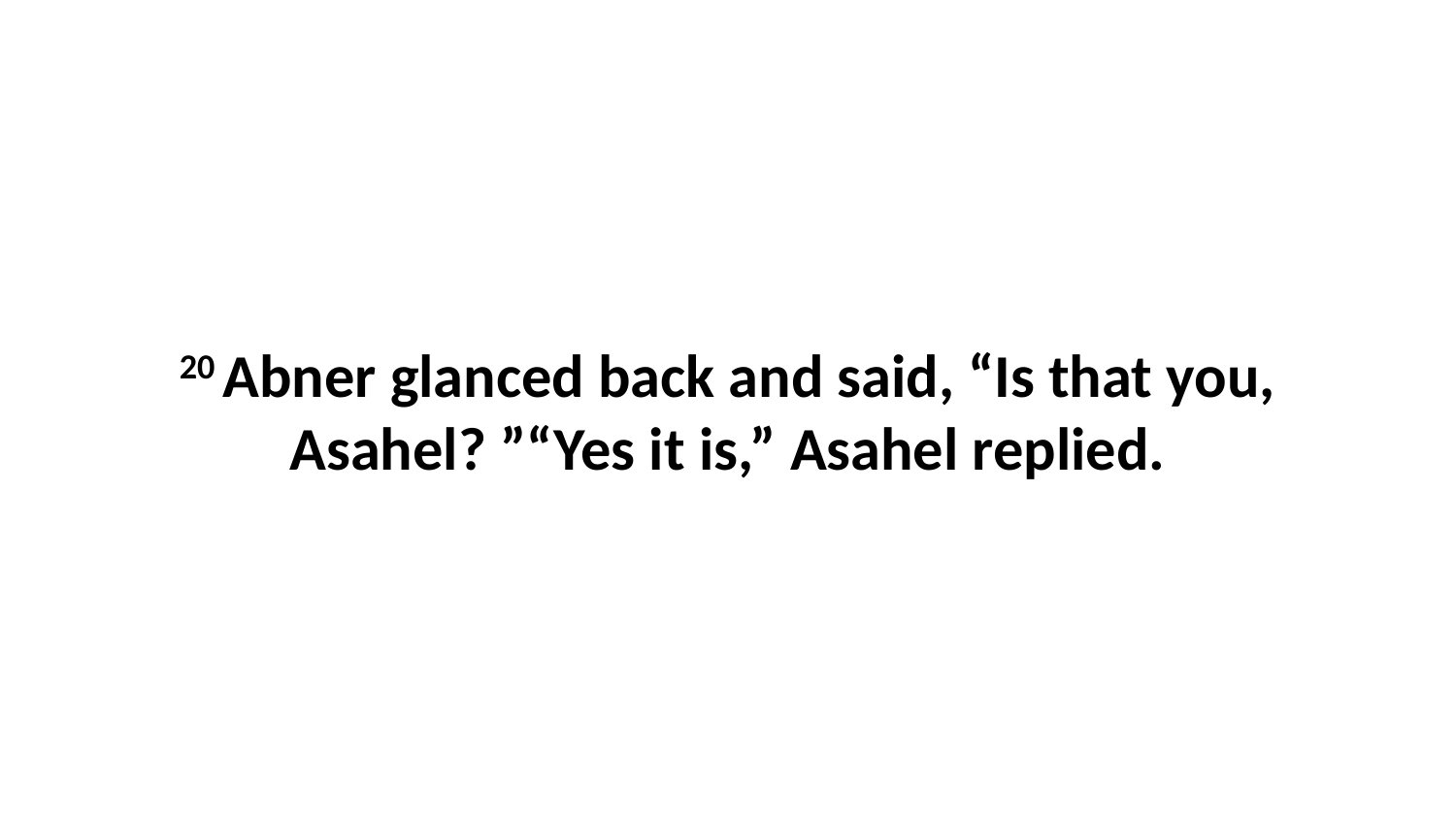

20 Abner glanced back and said, “Is that you, Asahel? ”“Yes it is,” Asahel replied.